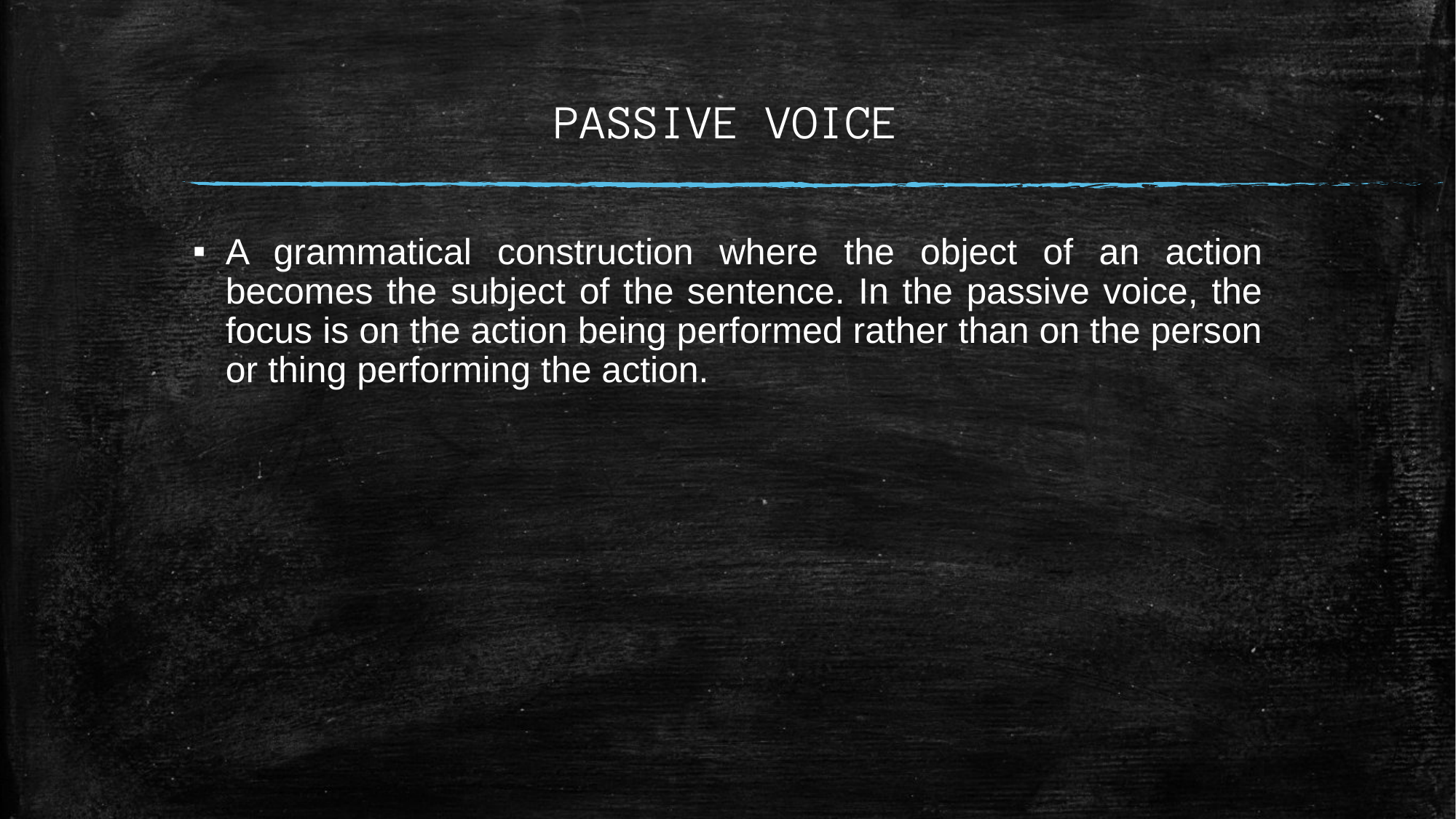

# PASSIVE VOICE
A grammatical construction where the object of an action becomes the subject of the sentence. In the passive voice, the focus is on the action being performed rather than on the person or thing performing the action.